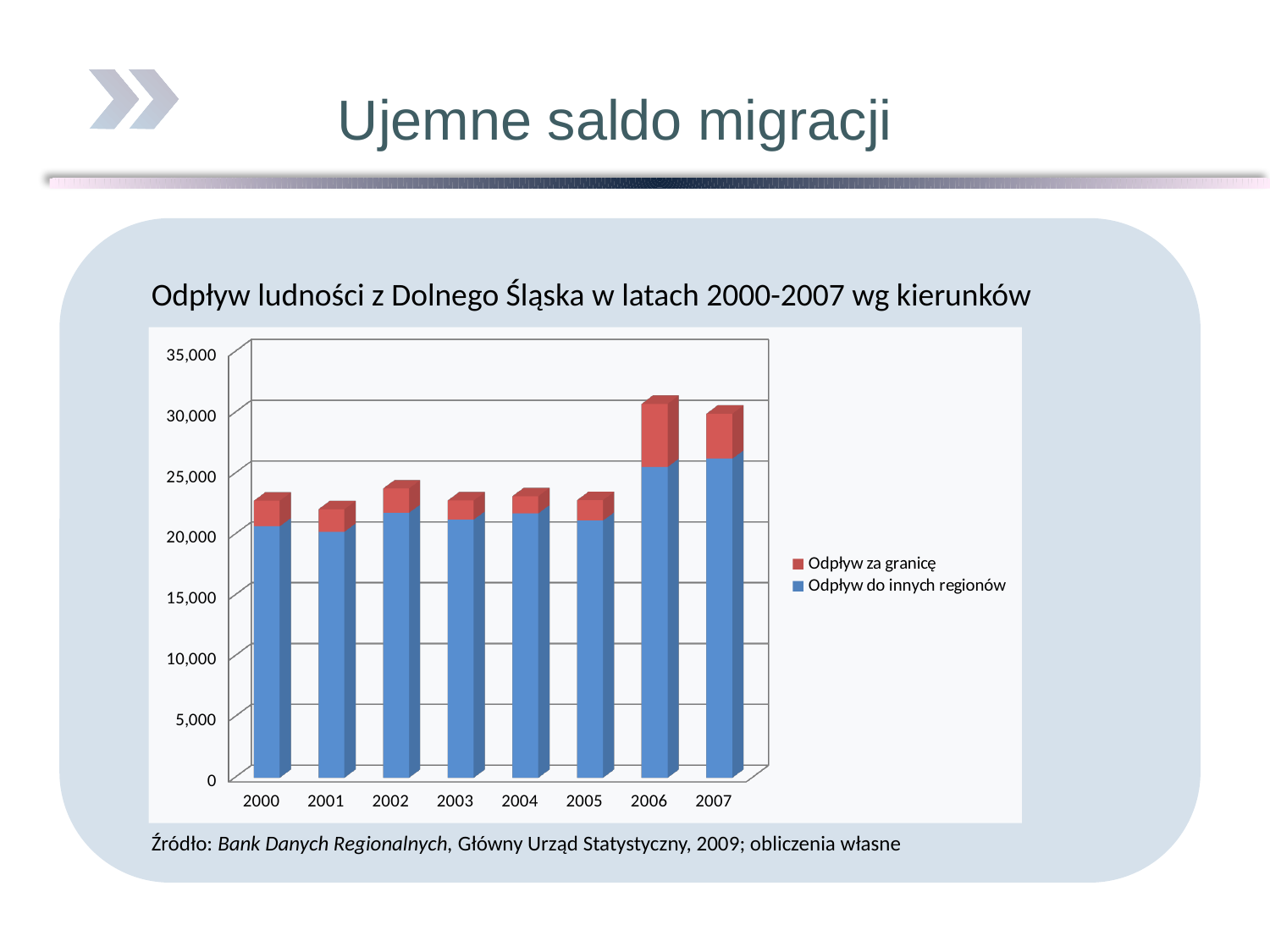

# Ujemne saldo migracji

Odpływ ludności z Dolnego Śląska w latach 2000-2007 wg kierunków

[unsupported chart]

Źródło: Bank Danych Regionalnych, Główny Urząd Statystyczny, 2009; obliczenia własne